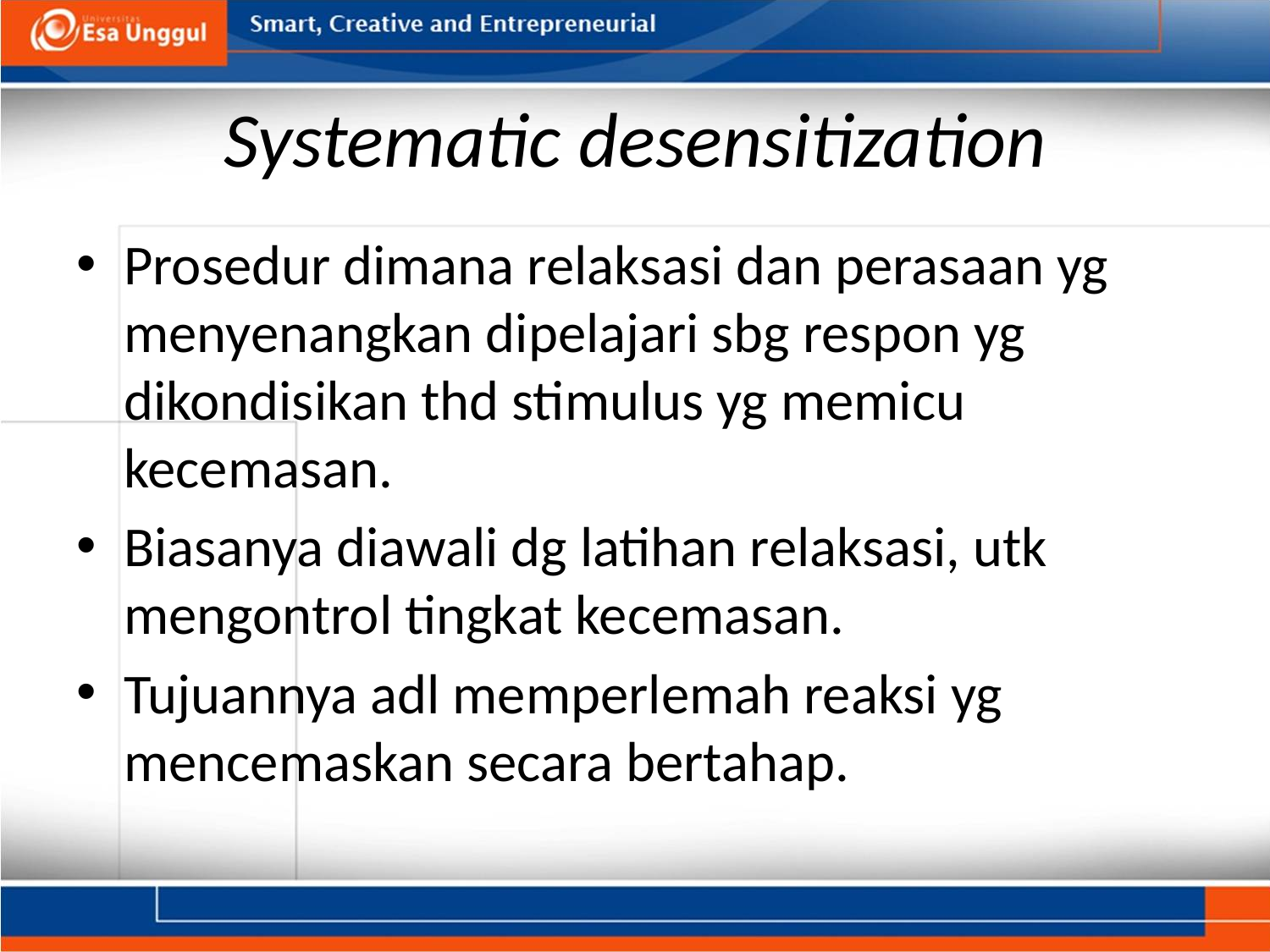

# Systematic desensitization
Prosedur dimana relaksasi dan perasaan yg menyenangkan dipelajari sbg respon yg dikondisikan thd stimulus yg memicu kecemasan.
Biasanya diawali dg latihan relaksasi, utk mengontrol tingkat kecemasan.
Tujuannya adl memperlemah reaksi yg mencemaskan secara bertahap.